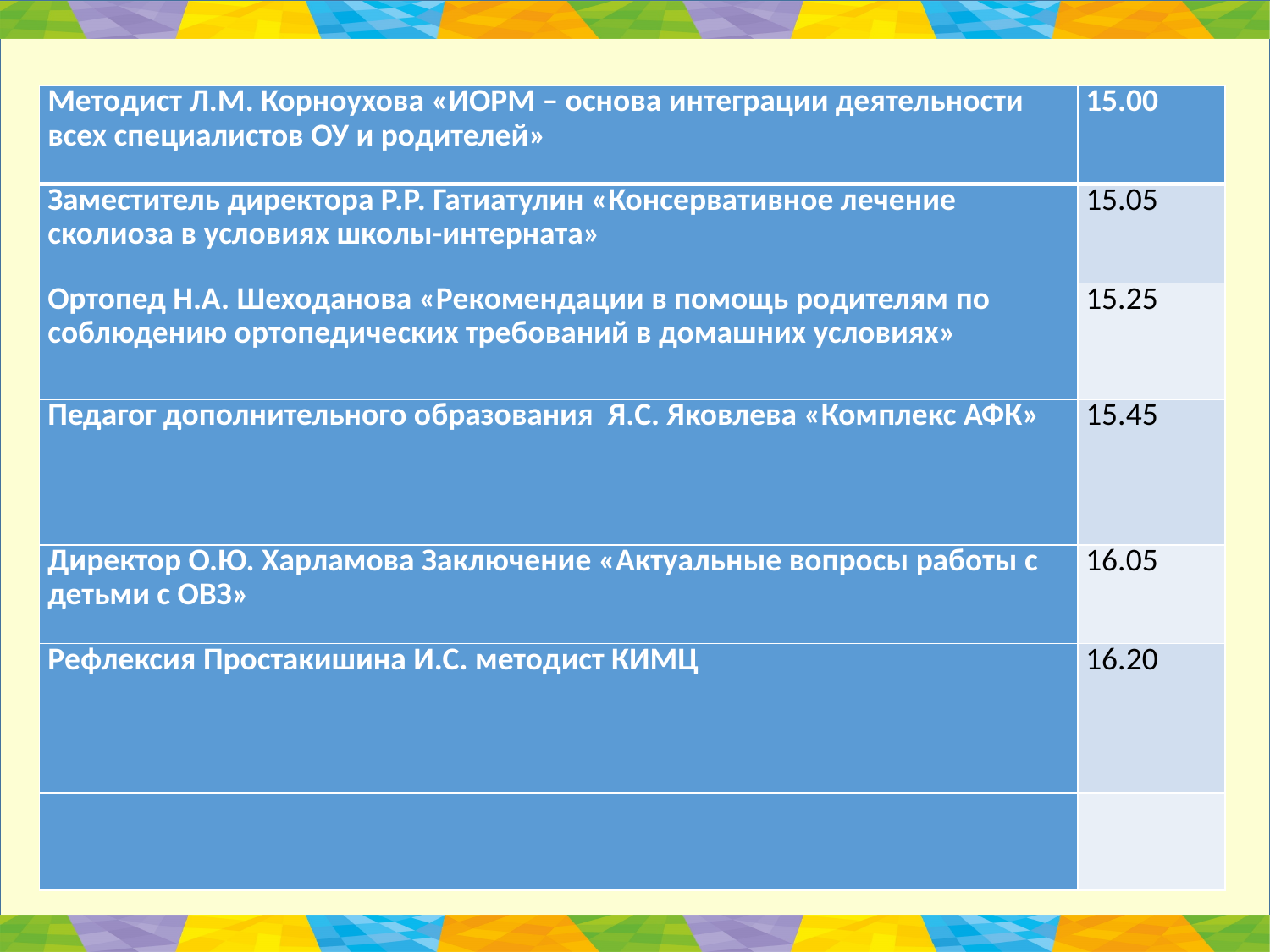

| Методист Л.М. Корноухова «ИОРМ – основа интеграции деятельности всех специалистов ОУ и родителей» | 15.00 |
| --- | --- |
| Заместитель директора Р.Р. Гатиатулин «Консервативное лечение сколиоза в условиях школы-интерната» | 15.05 |
| Ортопед Н.А. Шеходанова «Рекомендации в помощь родителям по соблюдению ортопедических требований в домашних условиях» | 15.25 |
| Педагог дополнительного образования Я.С. Яковлева «Комплекс АФК» | 15.45 |
| Директор О.Ю. Харламова Заключение «Актуальные вопросы работы с детьми с ОВЗ» | 16.05 |
| Рефлексия Простакишина И.С. методист КИМЦ | 16.20 |
|  |  |